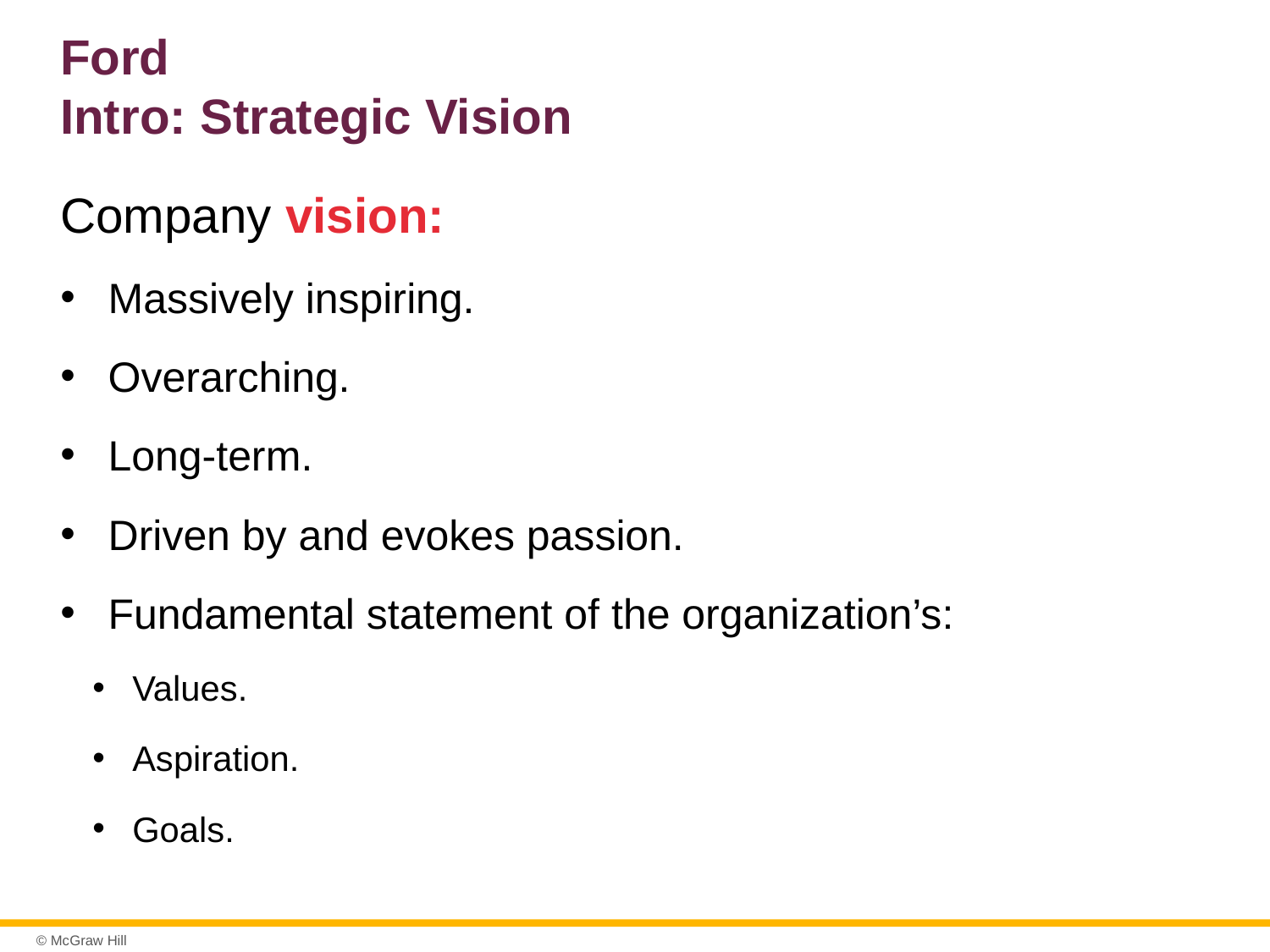

# Ford Intro: Strategic Vision
Company vision:
Massively inspiring.
Overarching.
Long-term.
Driven by and evokes passion.
Fundamental statement of the organization’s:
Values.
Aspiration.
Goals.